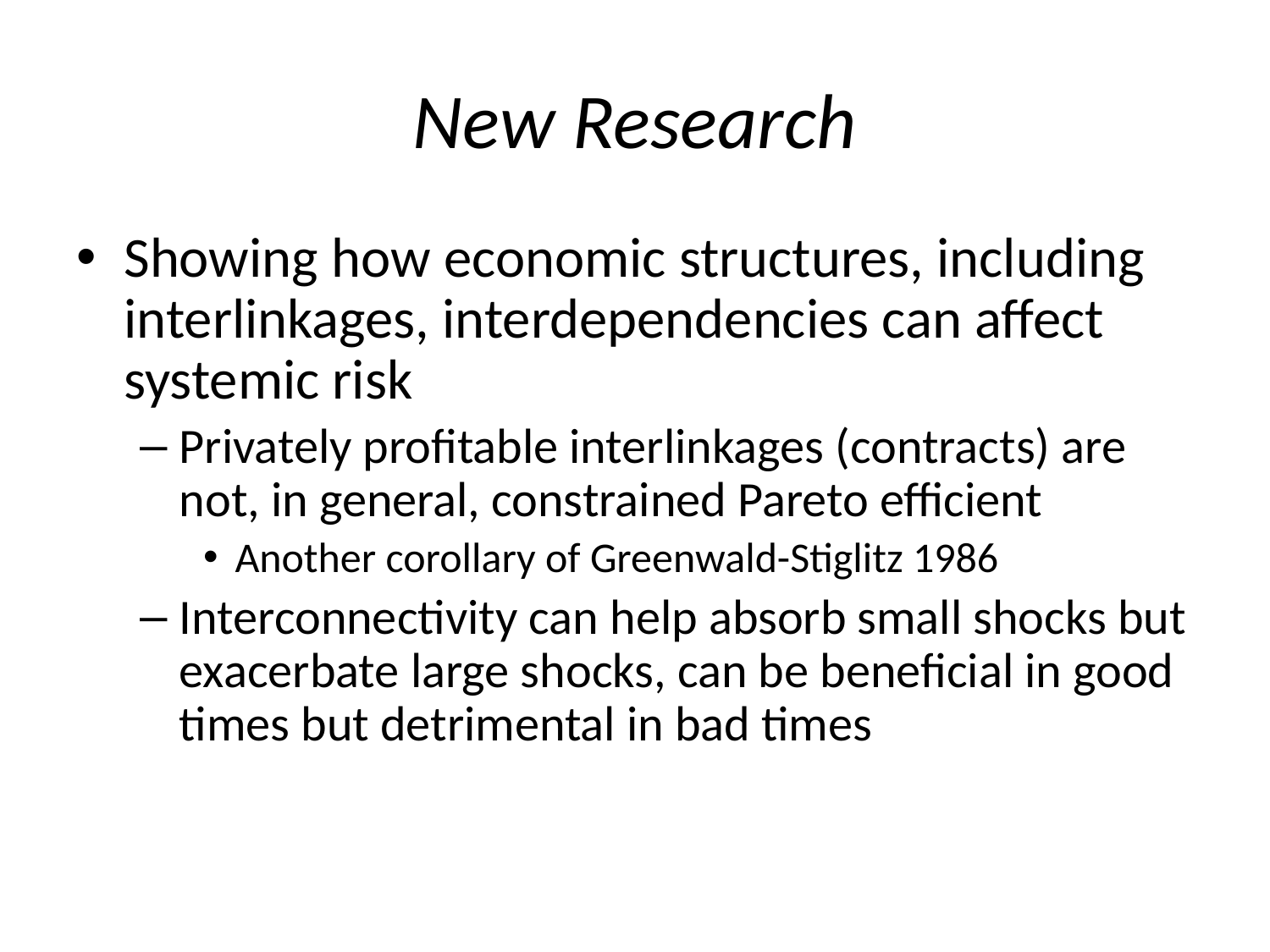

# New Research
Showing how economic structures, including interlinkages, interdependencies can affect systemic risk
Privately profitable interlinkages (contracts) are not, in general, constrained Pareto efficient
Another corollary of Greenwald-Stiglitz 1986
Interconnectivity can help absorb small shocks but exacerbate large shocks, can be beneficial in good times but detrimental in bad times